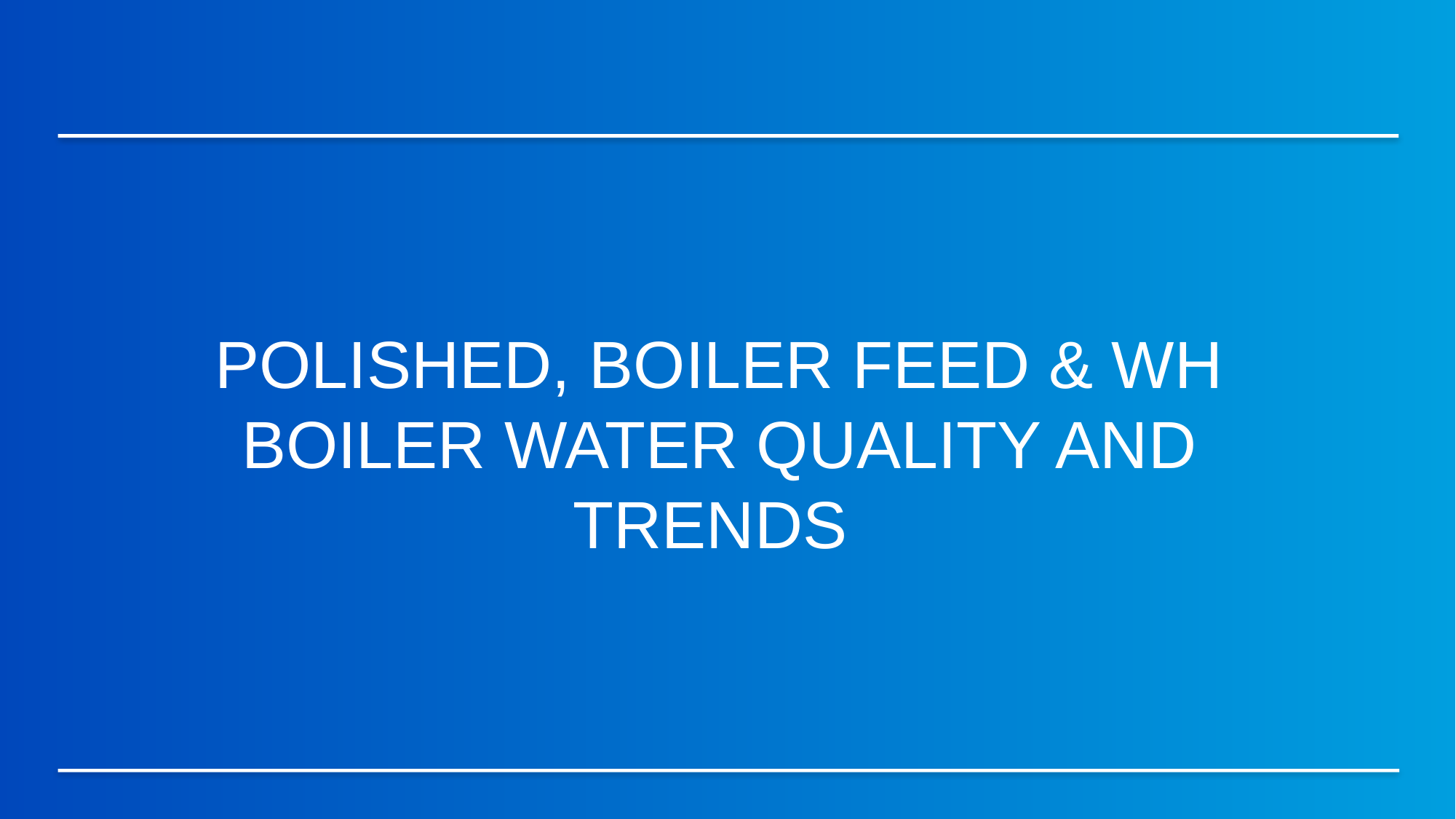

# polished, boiler feed & WH Boiler water quality and trends